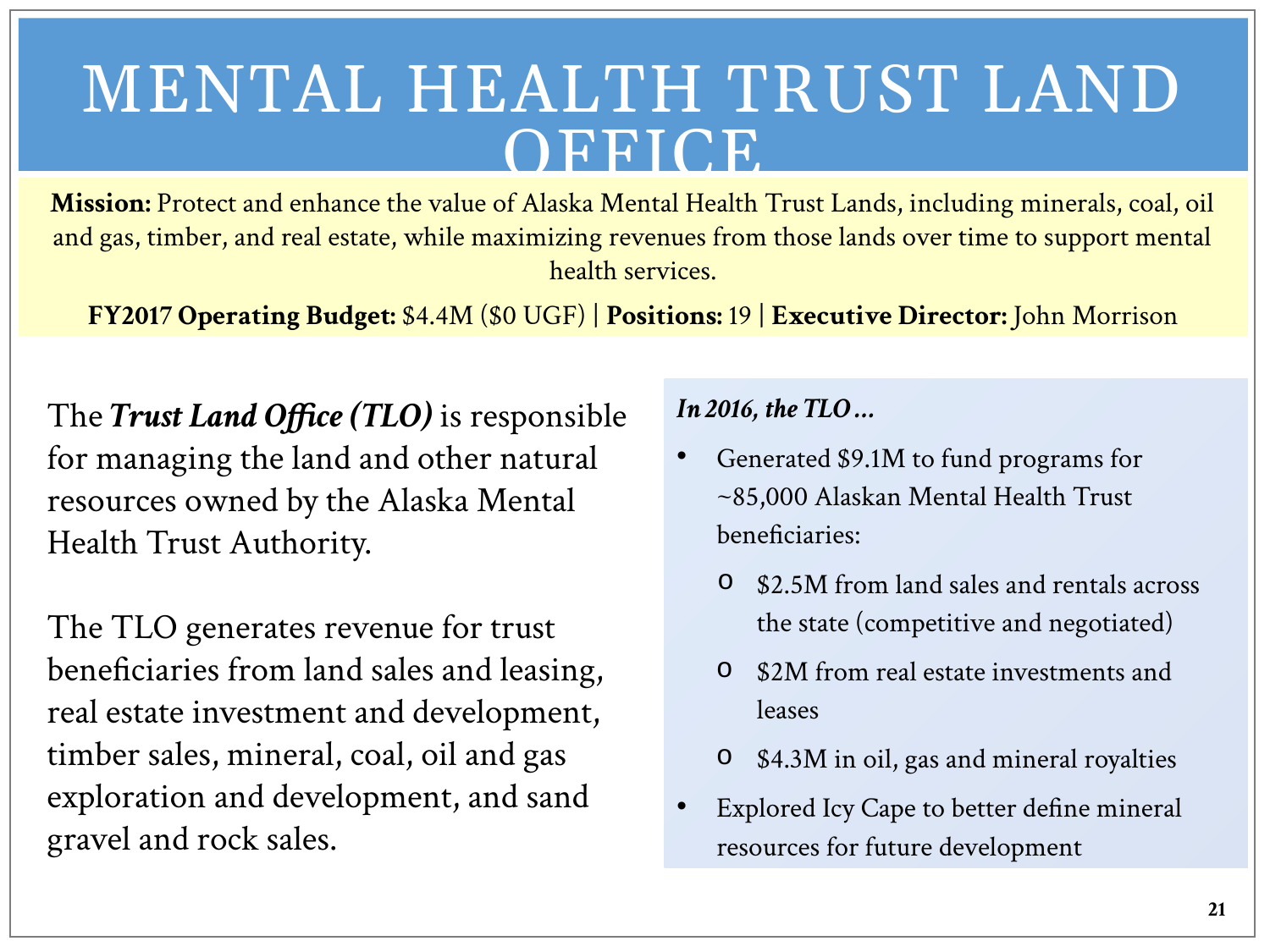

Mental Health Trust Land Office
Mission: Protect and enhance the value of Alaska Mental Health Trust Lands, including minerals, coal, oil and gas, timber, and real estate, while maximizing revenues from those lands over time to support mental health services.
FY2017 Operating Budget: $4.4M ($0 UGF) | Positions: 19 | Executive Director: John Morrison
In 2016, the TLO …
Generated $9.1M to fund programs for ~85,000 Alaskan Mental Health Trust beneficiaries:
$2.5M from land sales and rentals across the state (competitive and negotiated)
$2M from real estate investments and leases
$4.3M in oil, gas and mineral royalties
Explored Icy Cape to better define mineral resources for future development
The Trust Land Office (TLO) is responsible for managing the land and other natural resources owned by the Alaska Mental Health Trust Authority.

The TLO generates revenue for trust beneficiaries from land sales and leasing, real estate investment and development, timber sales, mineral, coal, oil and gas exploration and development, and sand gravel and rock sales.
21